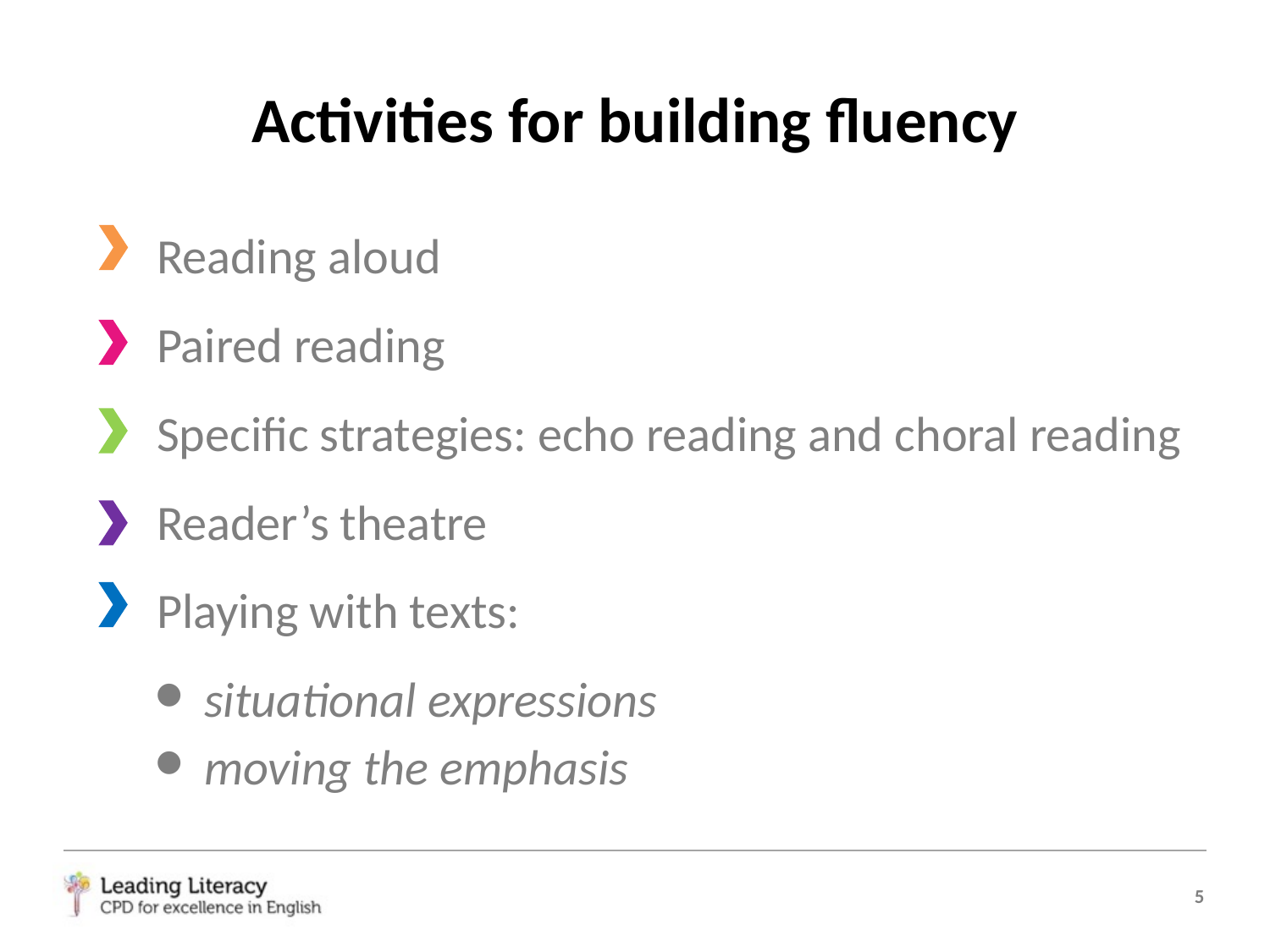

# Activities for building fluency
Reading aloud
Paired reading
Specific strategies: echo reading and choral reading
Reader’s theatre
Playing with texts:
situational expressions
moving the emphasis